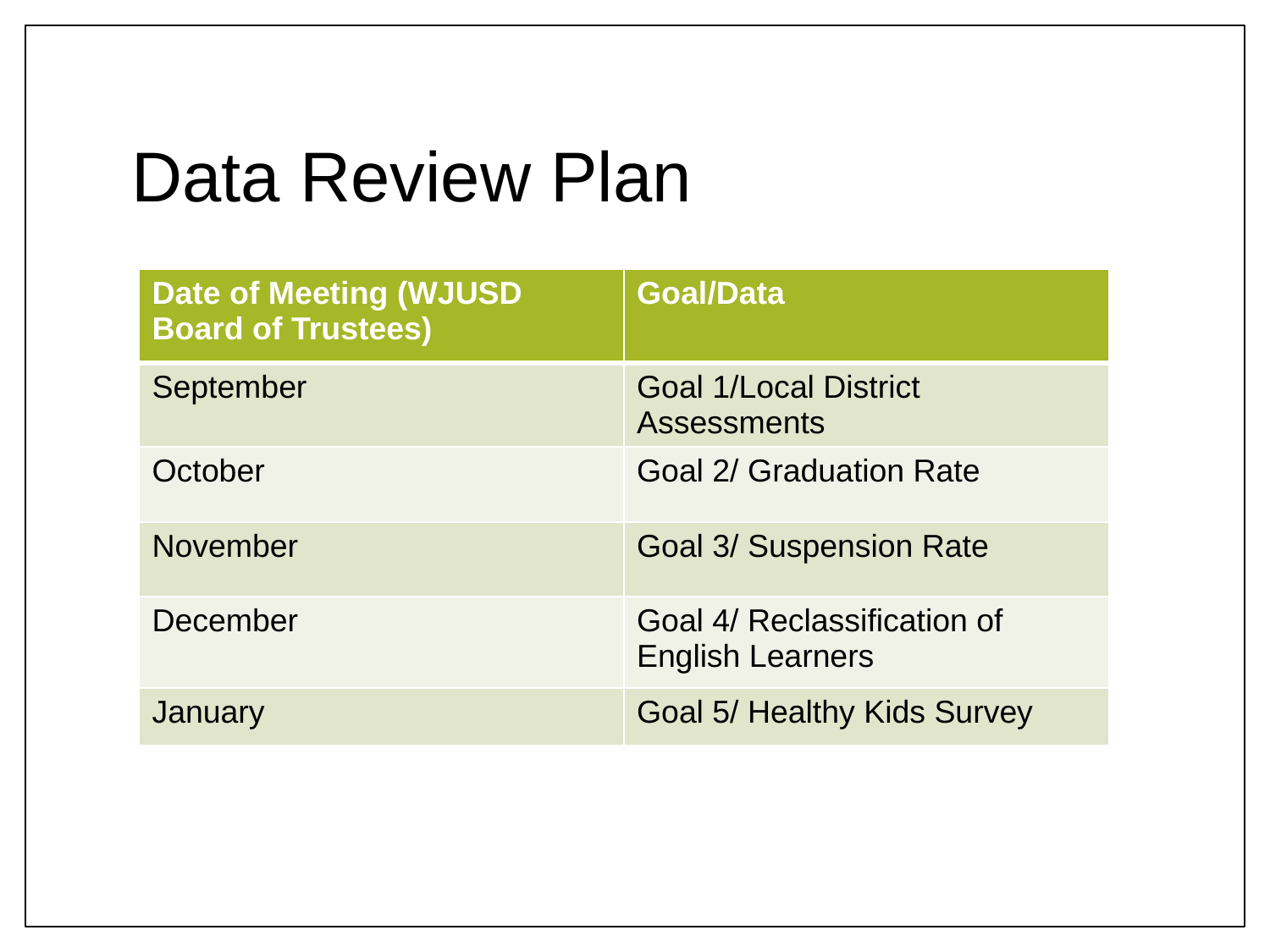

# Data Review Plan
| Date of Meeting (WJUSD Board of Trustees) | Goal/Data |
| --- | --- |
| September | Goal 1/Local District Assessments |
| October | Goal 2/ Graduation Rate |
| November | Goal 3/ Suspension Rate |
| December | Goal 4/ Reclassification of English Learners |
| January | Goal 5/ Healthy Kids Survey |